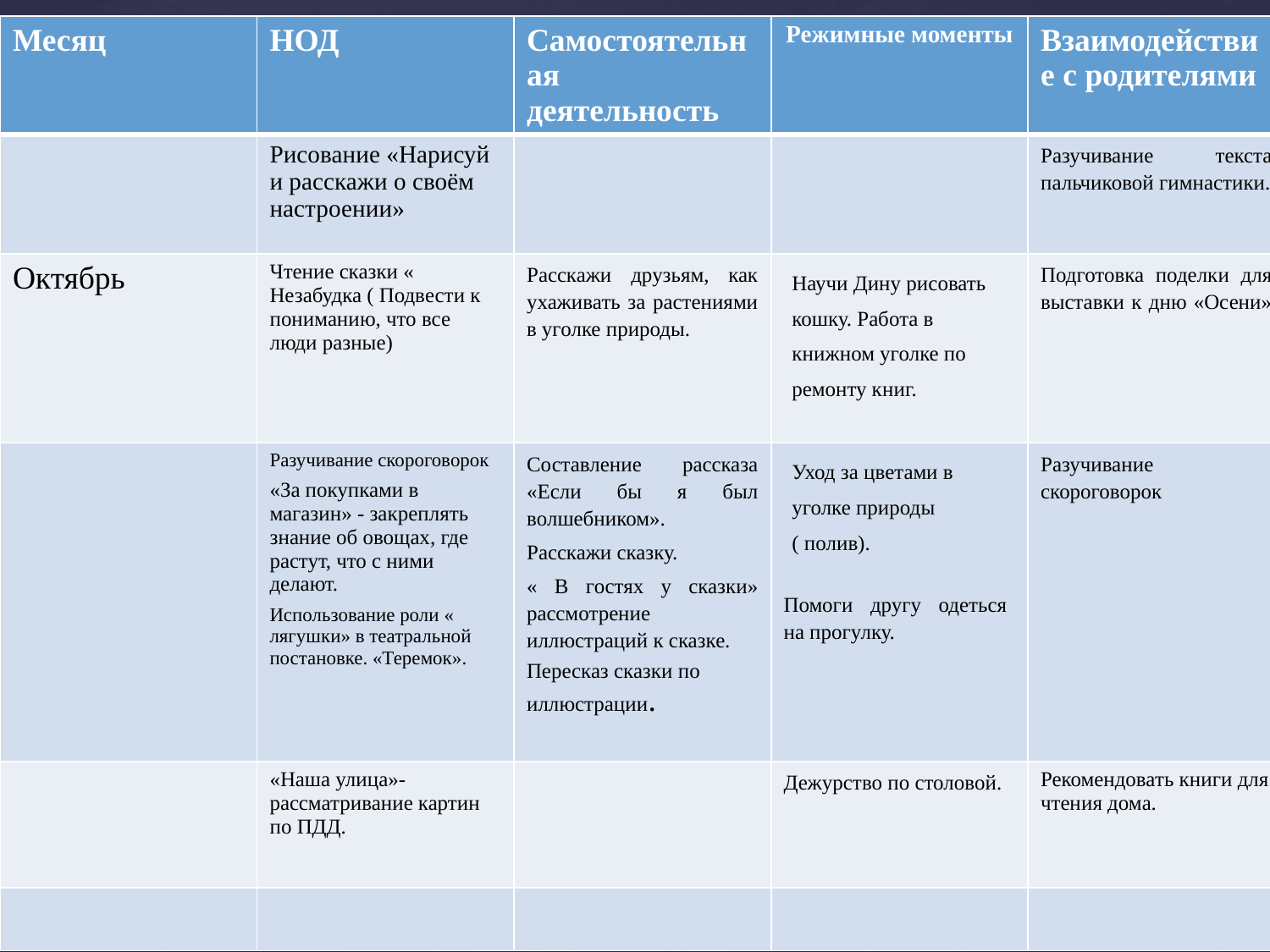

#
| Месяц | НОД | Самостоятельная деятельность | Режимные моменты | Взаимодействие с родителями |
| --- | --- | --- | --- | --- |
|  | Рисование «Нарисуй и расскажи о своём настроении» |  |  | Разучивание текста пальчиковой гимнастики. |
| Октябрь | Чтение сказки « Незабудка ( Подвести к пониманию, что все люди разные) | Расскажи друзьям, как ухаживать за растениями в уголке природы. | Научи Дину рисовать кошку. Работа в книжном уголке по ремонту книг. | Подготовка поделки для выставки к дню «Осени» |
|  | Разучивание скороговорок «За покупками в магазин» - закреплять знание об овощах, где растут, что с ними делают. Использование роли « лягушки» в театральной постановке. «Теремок». | Составление рассказа «Если бы я был волшебником». Расскажи сказку. « В гостях у сказки» рассмотрение иллюстраций к сказке. Пересказ сказки по иллюстрации. | Уход за цветами в уголке природы ( полив).   Помоги другу одеться на прогулку. | Разучивание скороговорок |
|  | «Наша улица»- рассматривание картин по ПДД. |  | Дежурство по столовой. | Рекомендовать книги для чтения дома. |
|  |  |  |  |  |